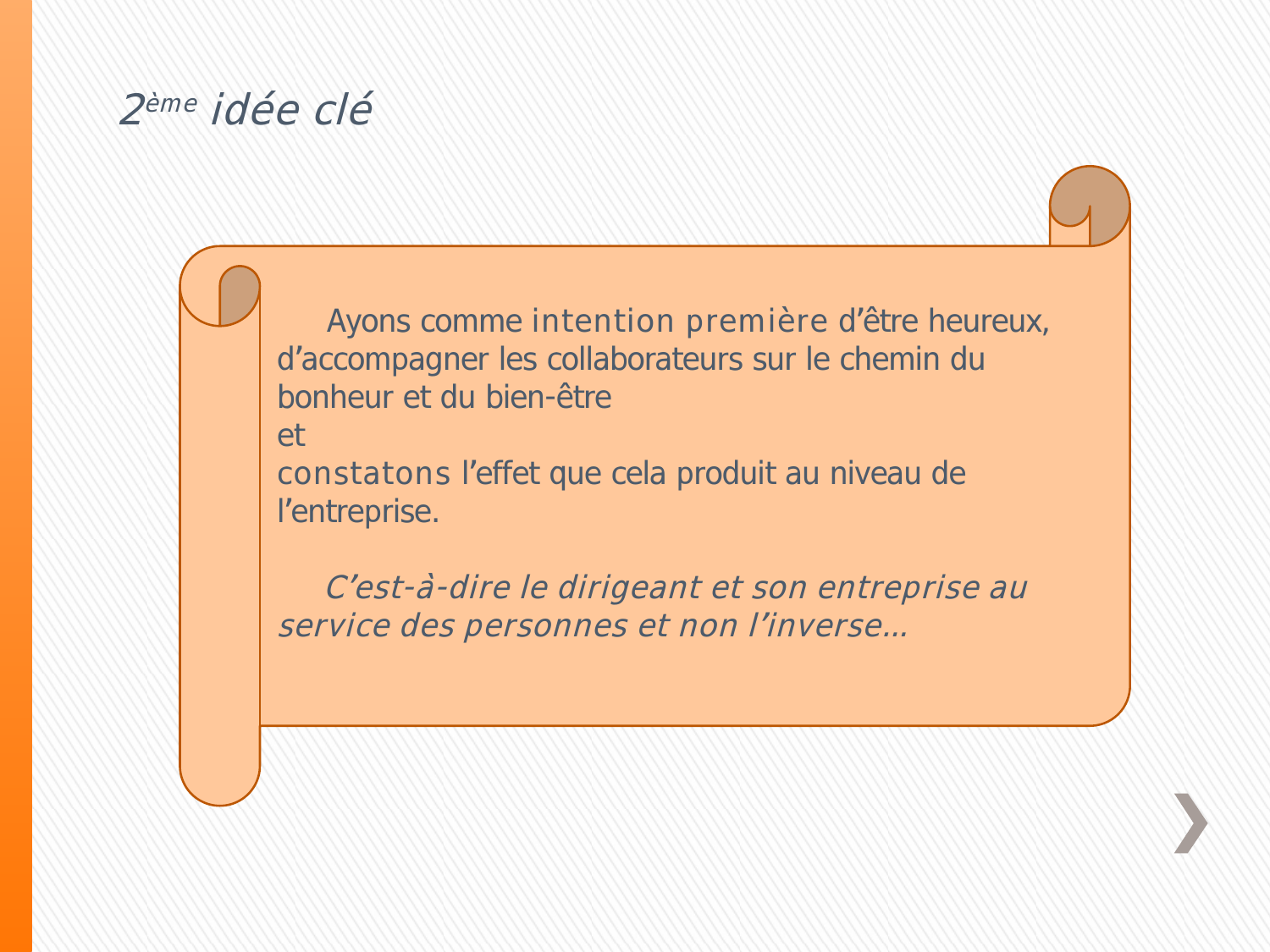

2ème idée clé

     Ayons comme intention première d’être heureux, d’accompagner les collaborateurs sur le chemin du bonheur et du bien-être
et
constatons l’effet que cela produit au niveau de l’entreprise.

     C’est-à-dire le dirigeant et son entreprise au service des personnes et non l’inverse…